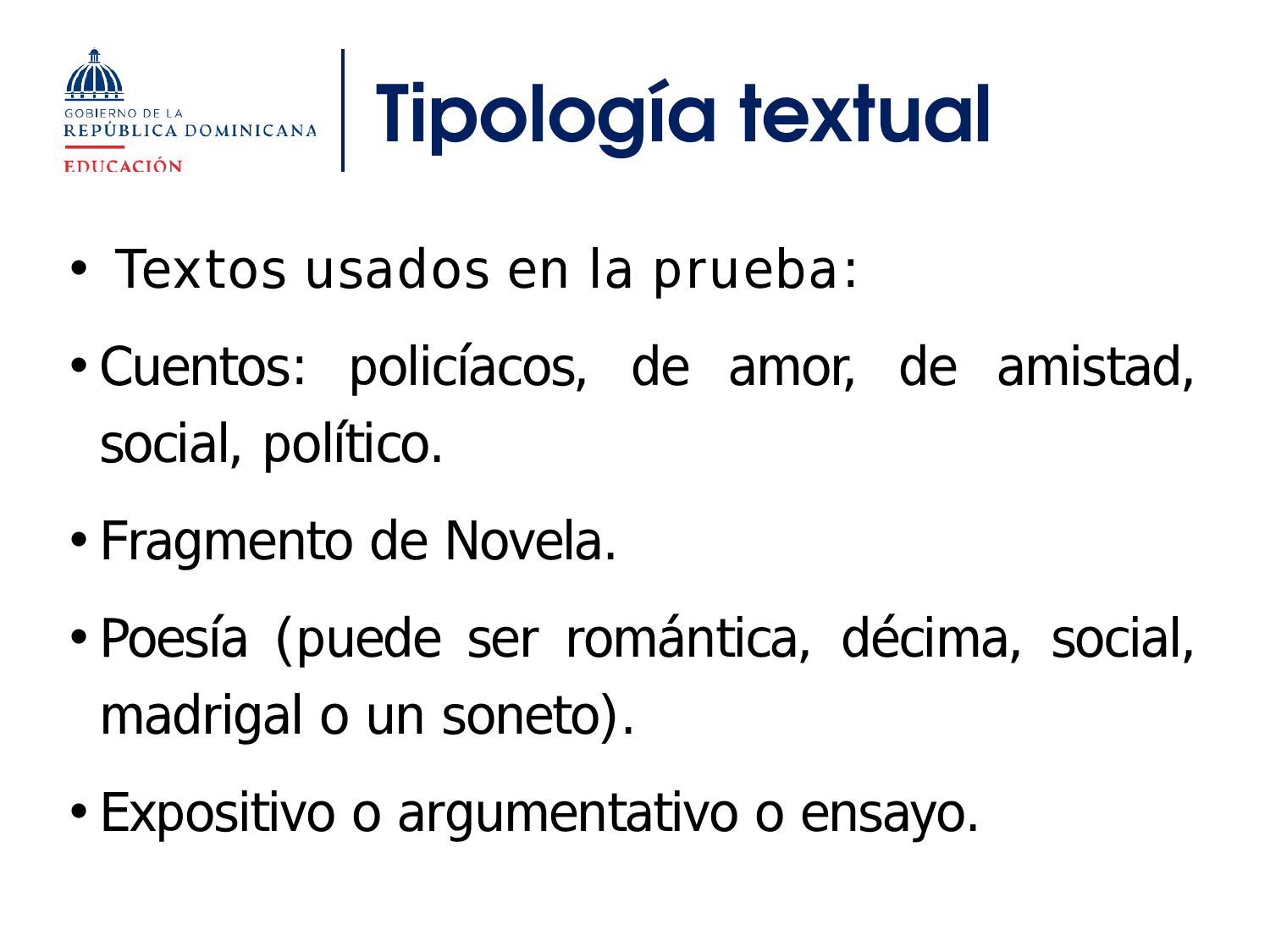

# Tipología textual
Textos usados en la prueba:
Cuentos: policíacos, de amor, de amistad, social, político.
Fragmento de Novela.
Poesía (puede ser romántica, décima, social, madrigal o un soneto).
Expositivo o argumentativo o ensayo.